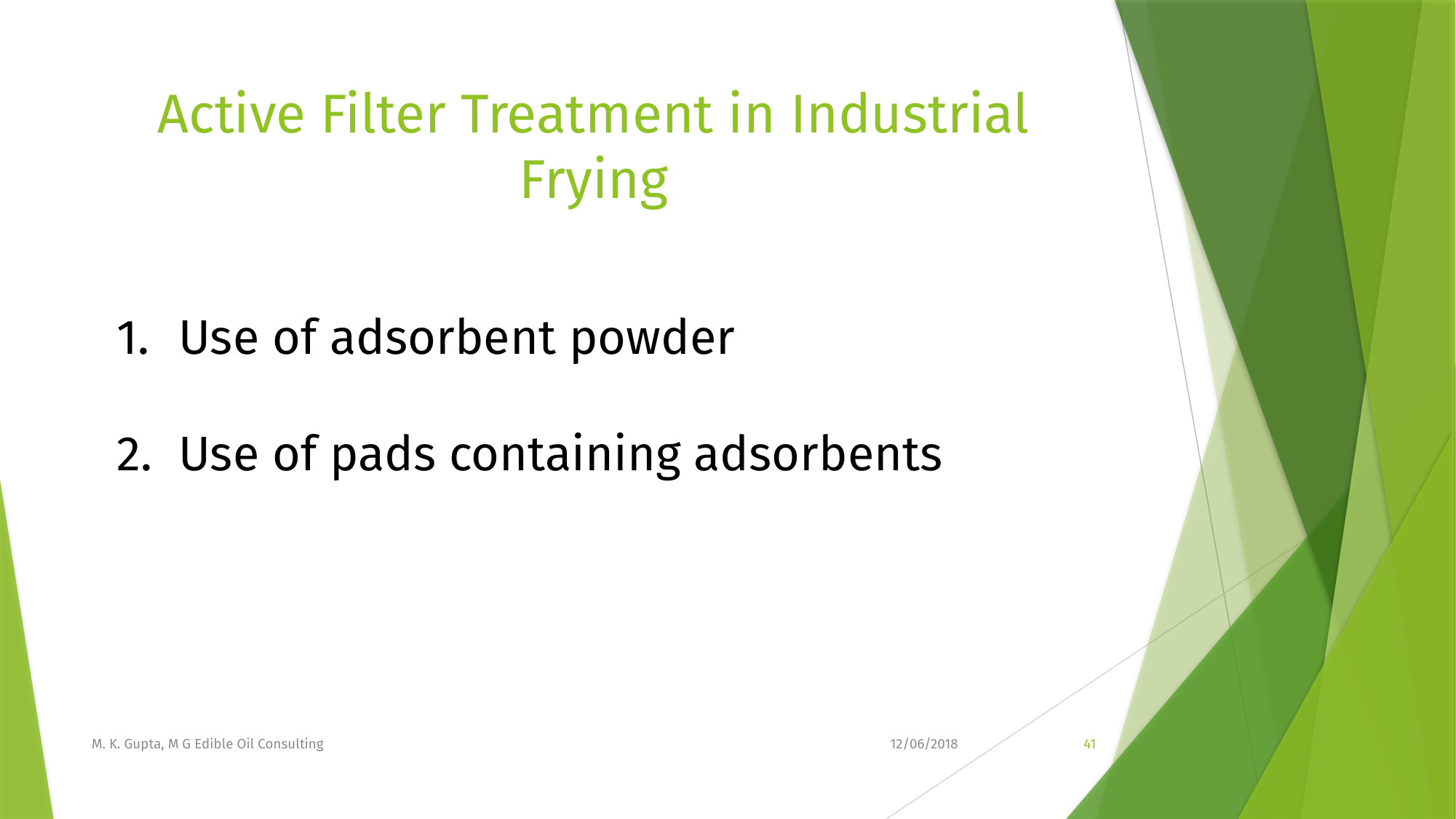

# Active Filter Treatment in Industrial Frying

Use of adsorbent powder

Use of pads containing adsorbents
M. K. Gupta, M G Edible Oil Consulting
12/06/2018
41